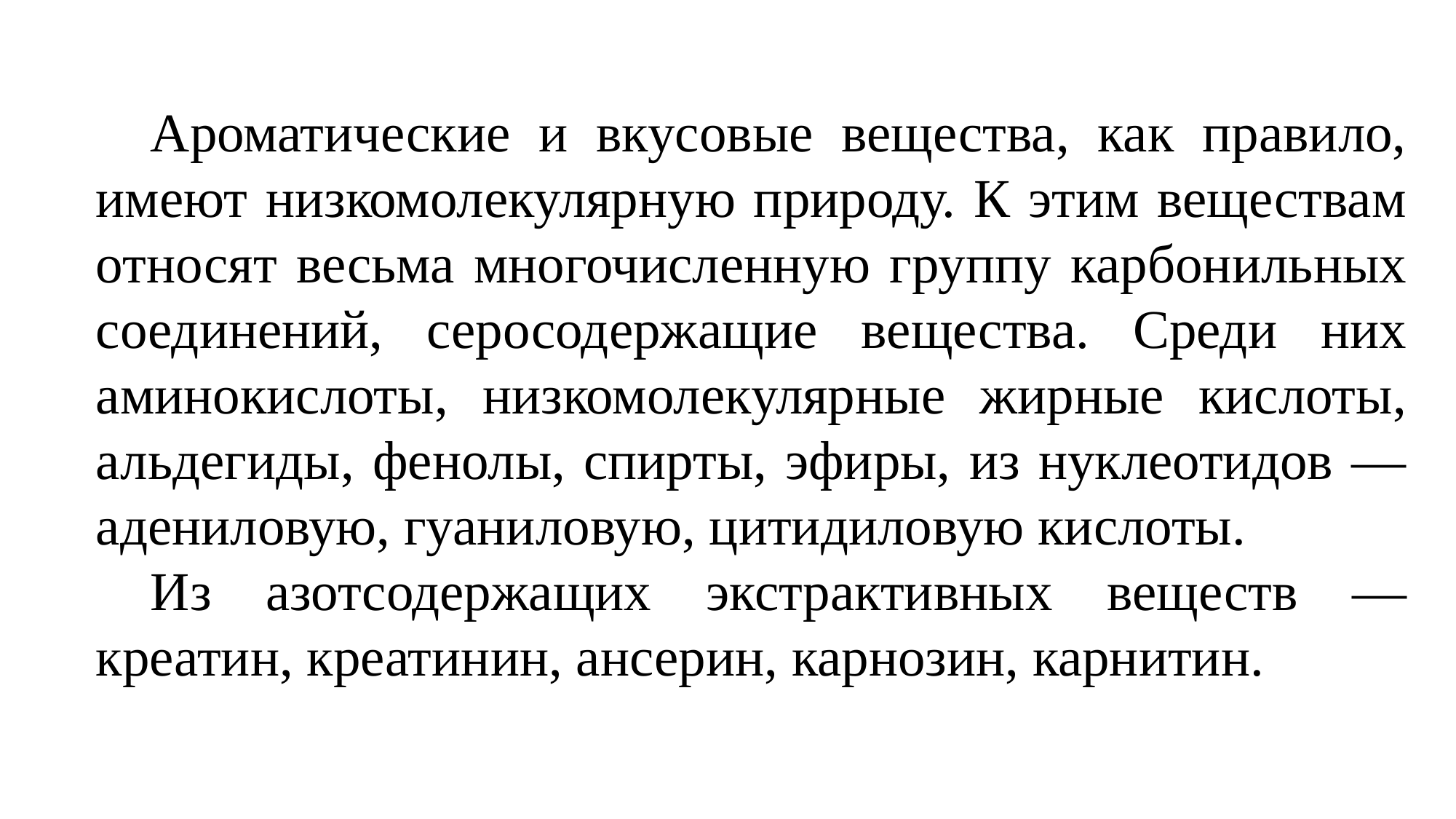

Ароматические и вкусовые вещества, как правило, имеют низкомолекулярную природу. К этим веществам относят весьма многочисленную группу карбонильных соединений, серосодержащие вещества. Среди них аминокислоты, низкомолекулярные жирные кислоты, альдегиды, фенолы, спирты, эфиры, из нуклеотидов — адениловую, гуаниловую, цитидиловую кислоты.
Из азотсодержащих экстрактивных веществ — креатин, креатинин, ансерин, карнозин, карнитин.